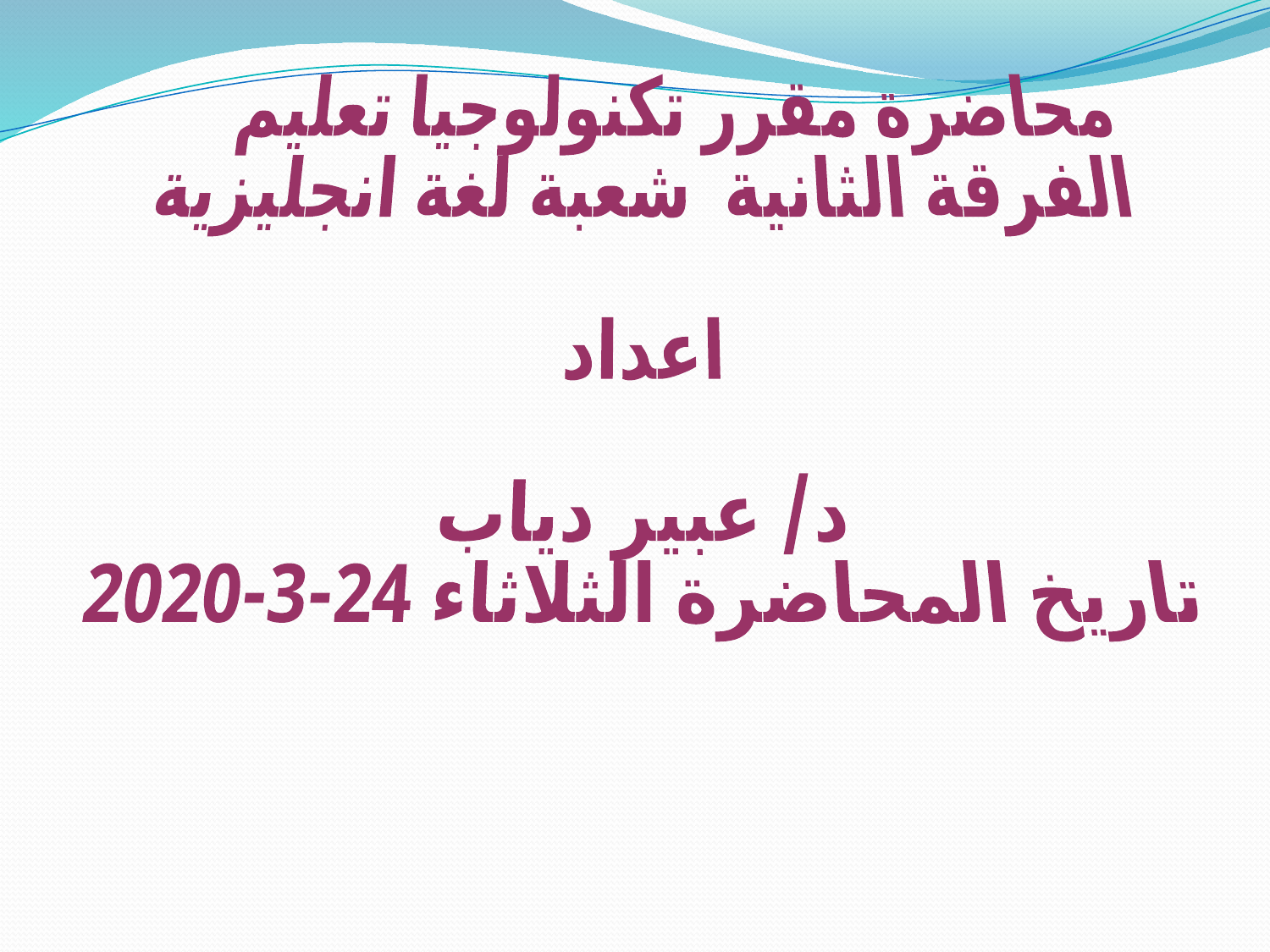

محاضرة مقرر تكنولوجيا تعليم
الفرقة الثانية  شعبة لغة انجليزية

اعداد

د/ عبير دياب
 تاريخ المحاضرة الثلاثاء 24-3-2020